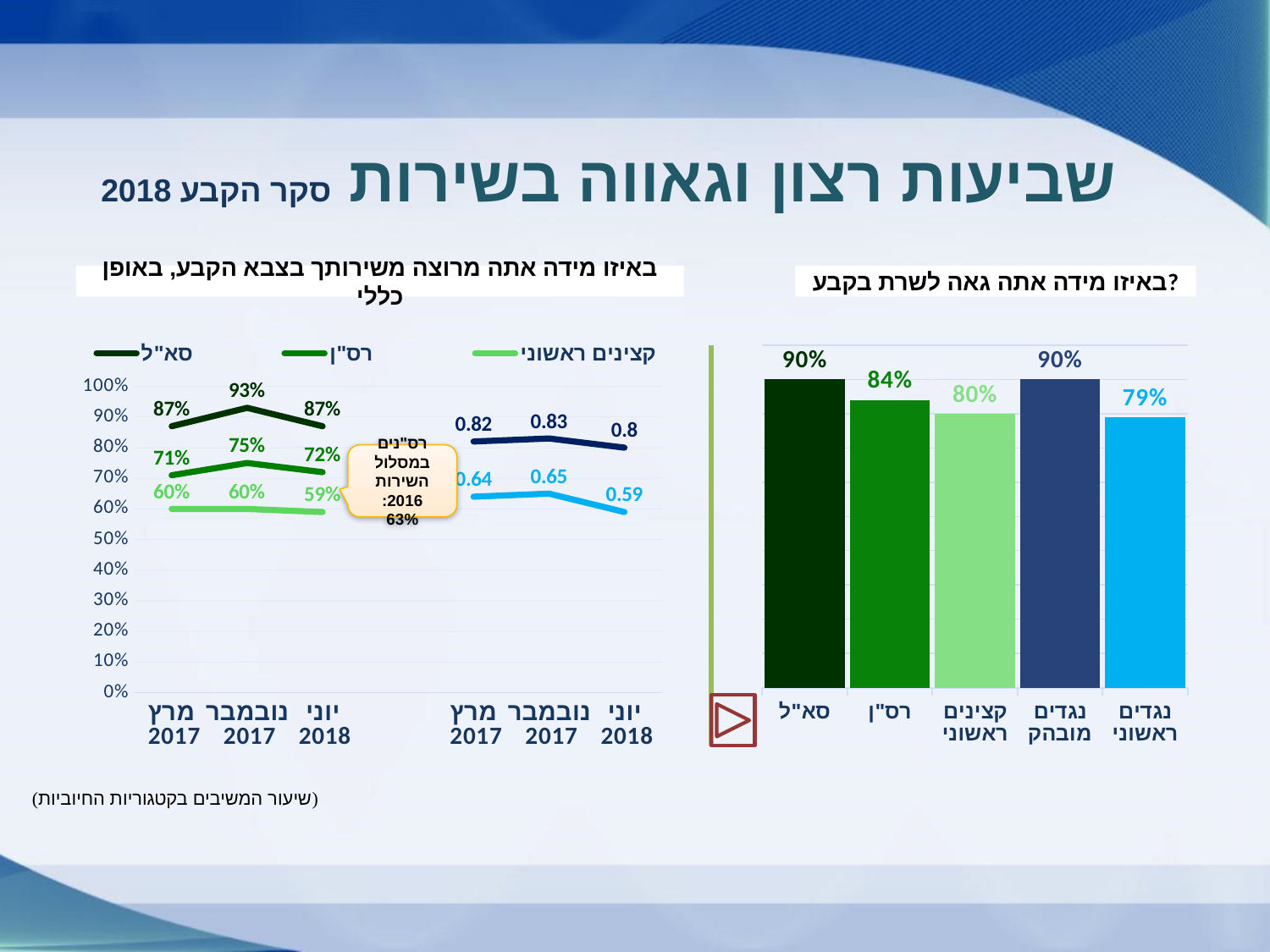

# שביעות רצון וגאווה בשירות סקר הקבע 2018
באיזו מידה אתה מרוצה משירותך בצבא הקבע, באופן כללי
באיזו מידה אתה גאה לשרת בקבע?

### Chart

| Category | סא"ל | רס"ן | קצינים ראשוני |  | נגדים מובהק | נגדים ראשוני |
|---|---|---|---|---|---|---|
| מרץ
 2017 | 0.8700000000000001 | 0.7100000000000001 | 0.6000000000000001 | None | None | None |
| נובמבר
 2017 | 0.93 | 0.7500000000000001 | 0.6000000000000001 | None | None | None |
| יוני
 2018 | 0.8700000000000001 | 0.7200000000000001 | 0.59 | None | None | None |
|  | None | None | None | None | None | None |
| מרץ
 2017 | None | None | None | None | 0.8200000000000001 | 0.6400000000000001 |
| נובמבר
 2017 | None | None | None | None | 0.8300000000000001 | 0.6500000000000001 |
| יוני
 2018 | None | None | None | None | 0.8 | 0.59 |

### Chart

| Category | סא"ל |
|---|---|
| סא"ל | 0.9 |
| רס"ן | 0.8400000000000001 |
| קצינים ראשוני | 0.8 |
| נגדים מובהק | 0.9 |
| נגדים ראשוני | 0.79 |
רס"נים במסלול השירות 2016: 63%

(שיעור המשיבים בקטגוריות החיוביות)